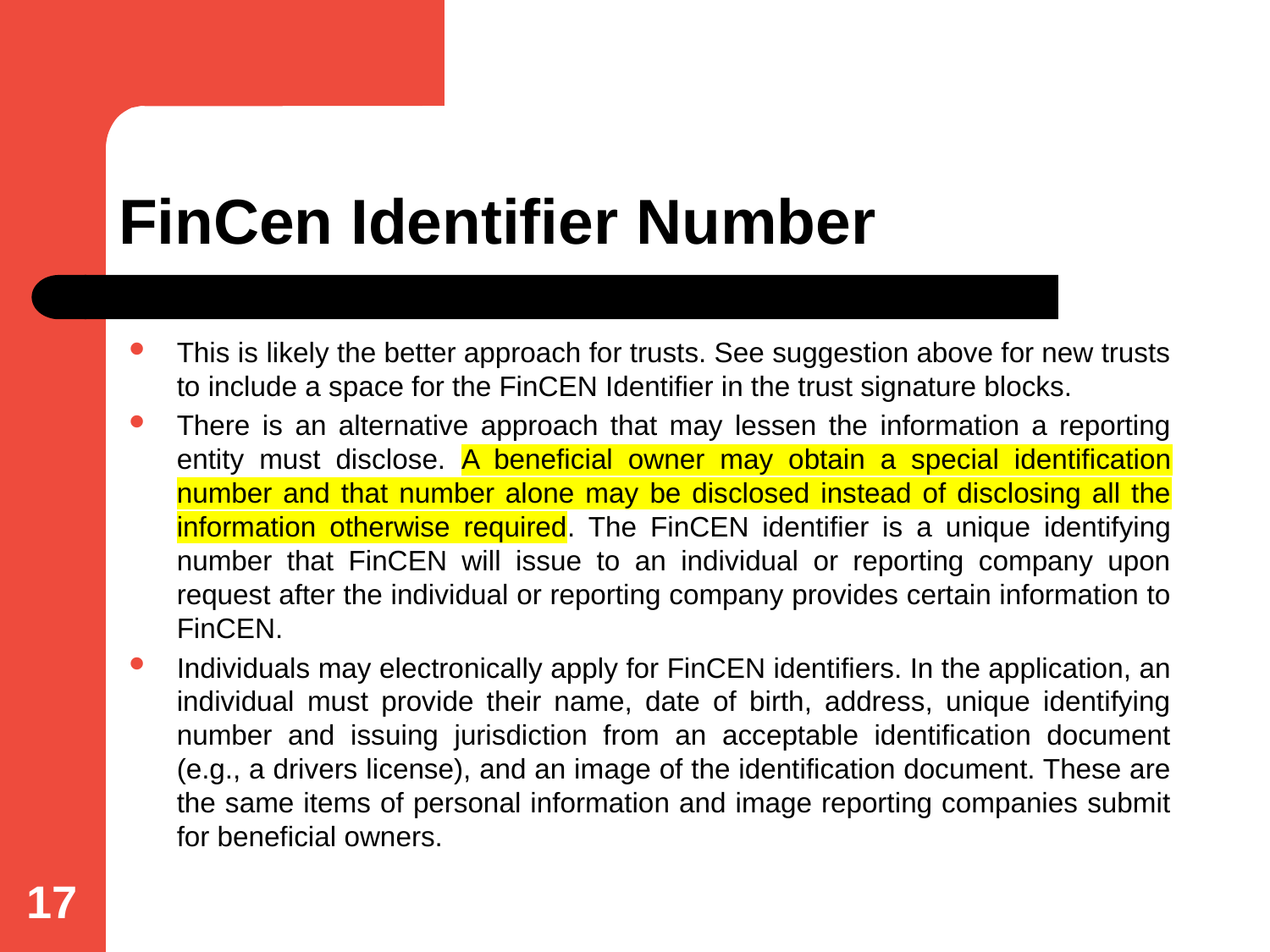

# FinCen Identifier Number
This is likely the better approach for trusts. See suggestion above for new trusts to include a space for the FinCEN Identifier in the trust signature blocks.
There is an alternative approach that may lessen the information a reporting entity must disclose. A beneficial owner may obtain a special identification number and that number alone may be disclosed instead of disclosing all the information otherwise required. The FinCEN identifier is a unique identifying number that FinCEN will issue to an individual or reporting company upon request after the individual or reporting company provides certain information to FinCEN.
Individuals may electronically apply for FinCEN identifiers. In the application, an individual must provide their name, date of birth, address, unique identifying number and issuing jurisdiction from an acceptable identification document (e.g., a drivers license), and an image of the identification document. These are the same items of personal information and image reporting companies submit for beneficial owners.
17